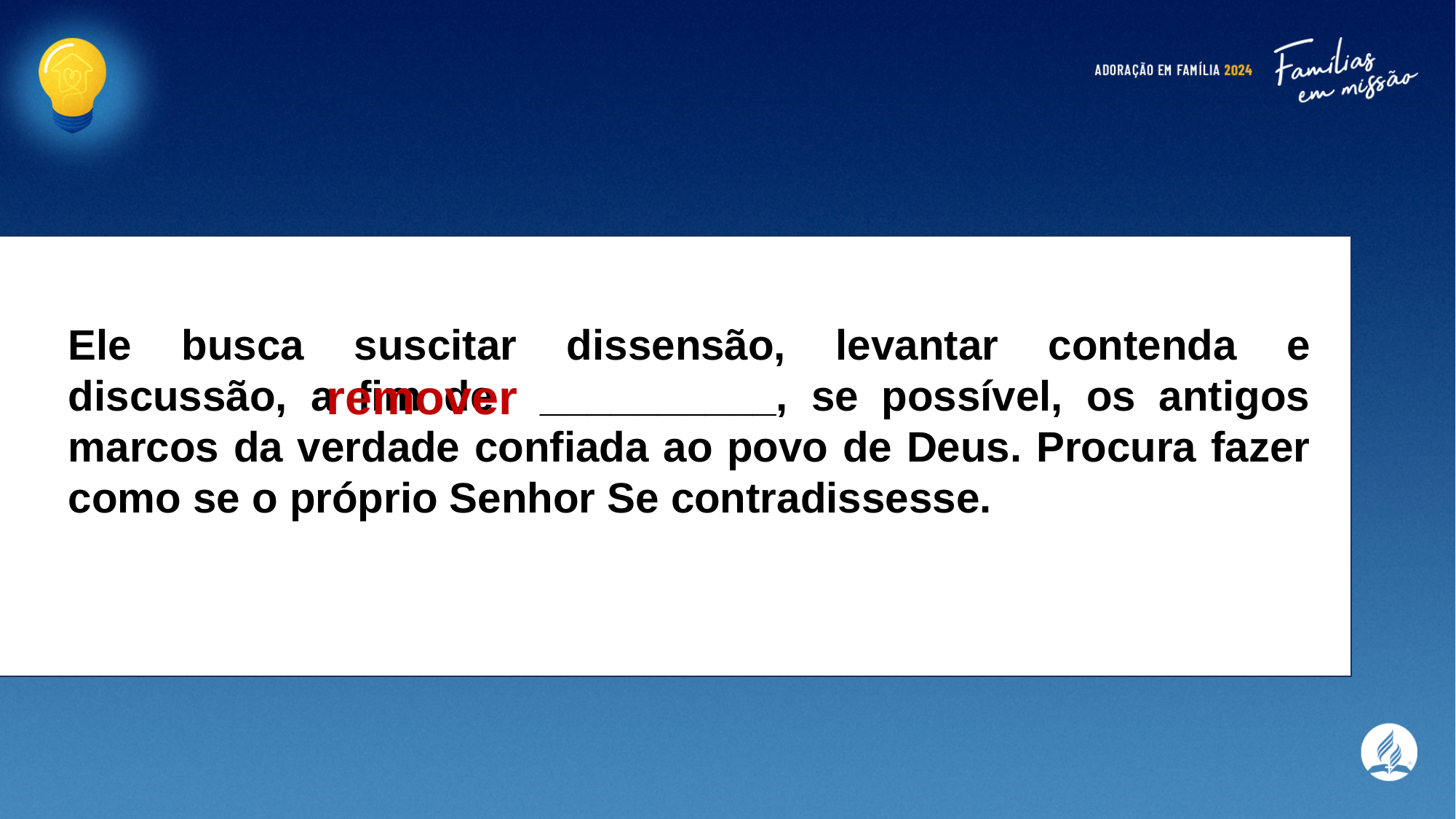

Ele busca suscitar dissensão, levantar contenda e discussão, a fim de  __________, se possível, os antigos marcos da verdade confiada ao povo de Deus. Procura fazer como se o próprio Senhor Se contradissesse.
remover